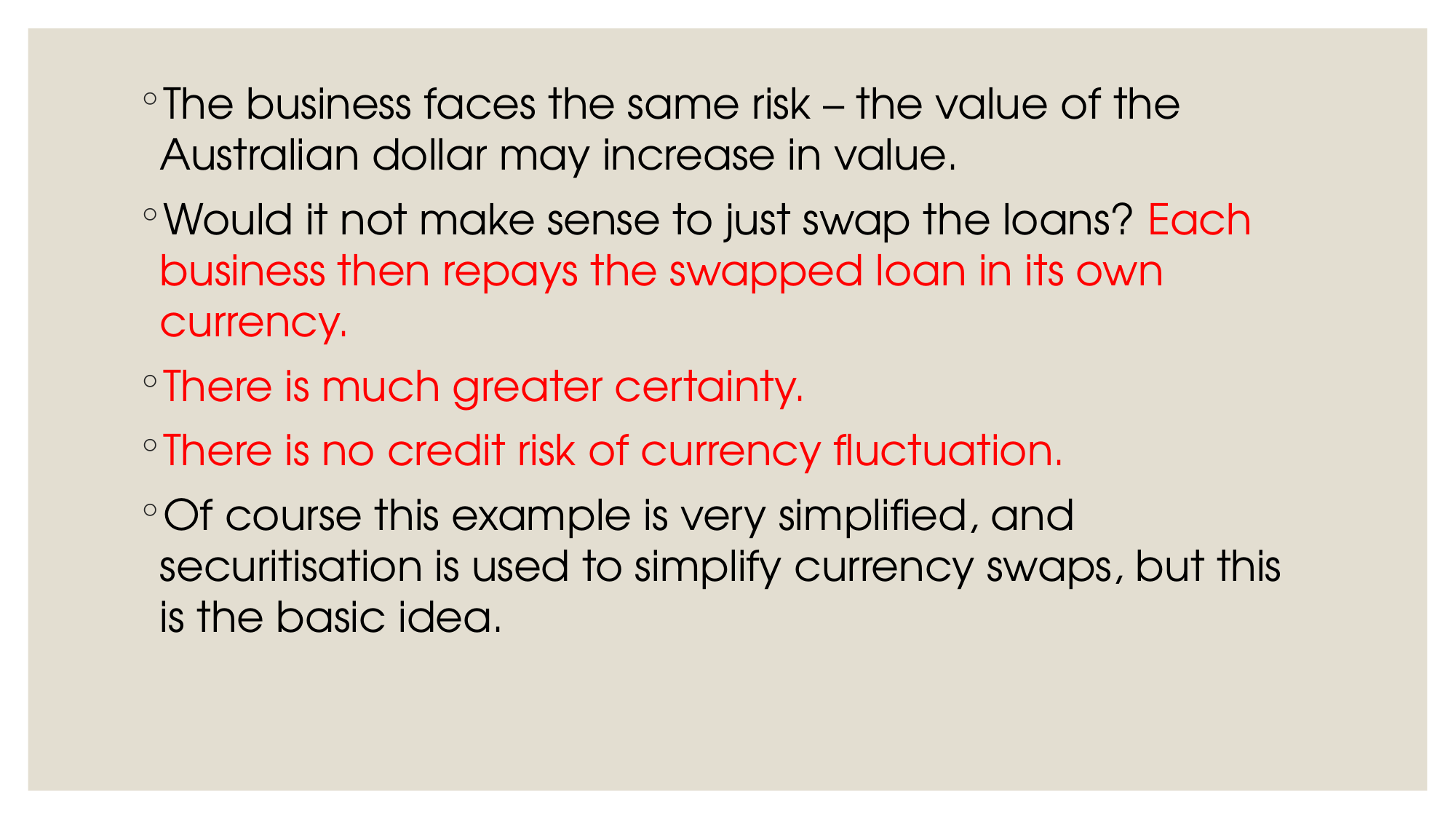

The business faces the same risk – the value of the Australian dollar may increase in value.
Would it not make sense to just swap the loans? Each business then repays the swapped loan in its own currency.
There is much greater certainty.
There is no credit risk of currency fluctuation.
Of course this example is very simplified, and securitisation is used to simplify currency swaps, but this is the basic idea.